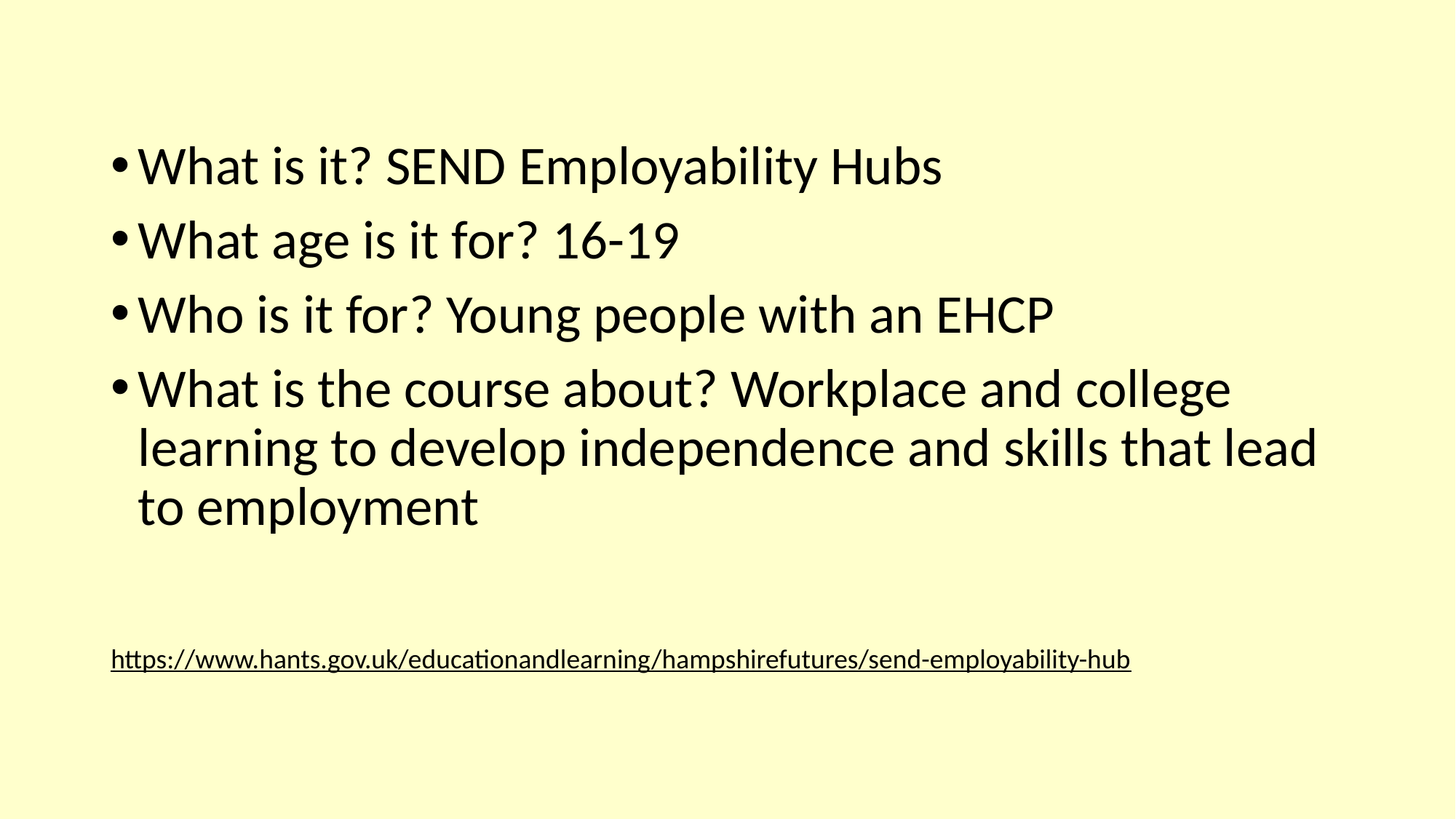

What is it? SEND Employability Hubs
What age is it for? 16-19
Who is it for? Young people with an EHCP
What is the course about? Workplace and college learning to develop independence and skills that lead to employment
https://www.hants.gov.uk/educationandlearning/hampshirefutures/send-employability-hub